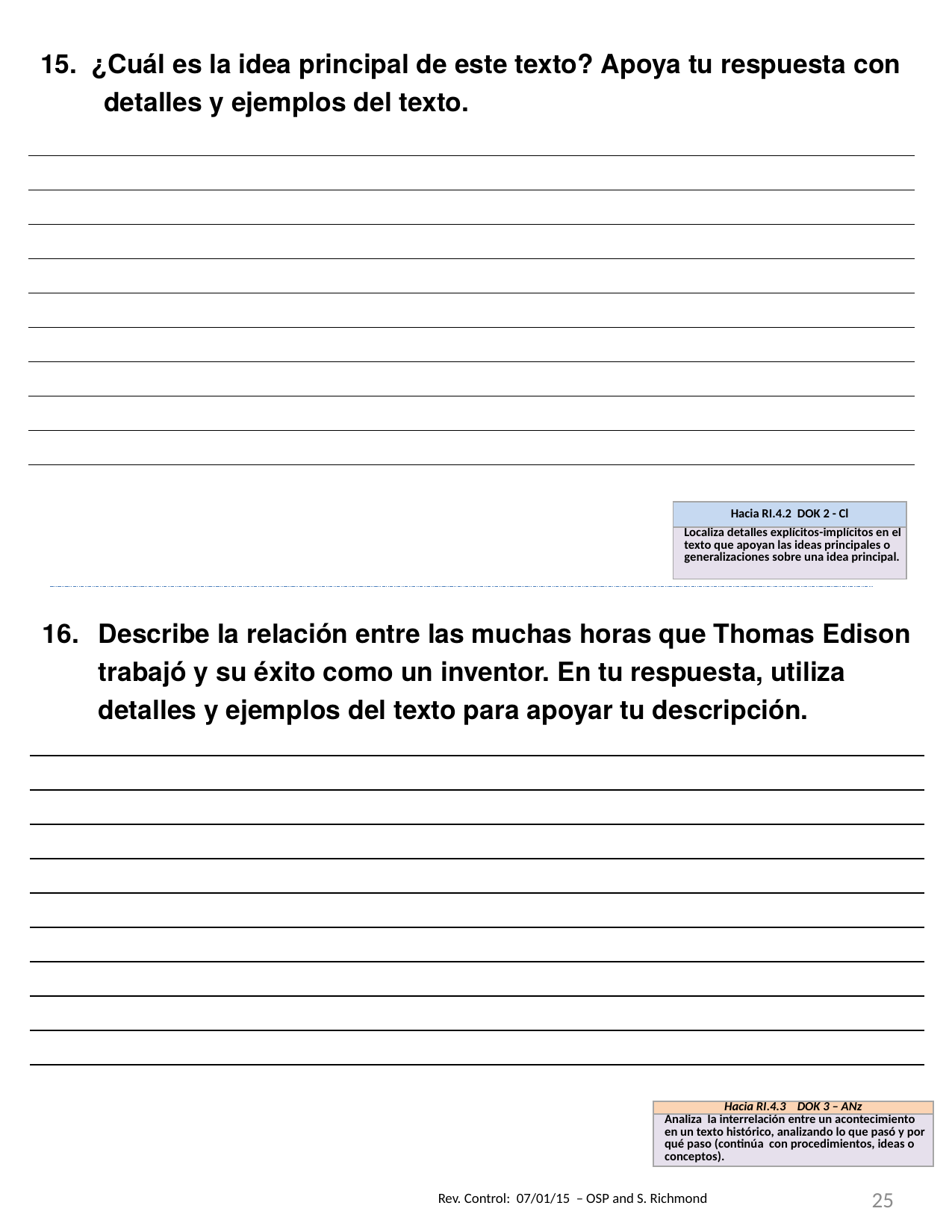

| 15. ¿Cuál es la idea principal de este texto? Apoya tu respuesta con detalles y ejemplos del texto. |
| --- |
|  |
|  |
|  |
|  |
|  |
|  |
|  |
|  |
|  |
| Hacia RI.4.2 DOK 2 - Cl |
| --- |
| Localiza detalles explícitos-implícitos en el texto que apoyan las ideas principales o generalizaciones sobre una idea principal. |
| Describe la relación entre las muchas horas que Thomas Edison trabajó y su éxito como un inventor. En tu respuesta, utiliza detalles y ejemplos del texto para apoyar tu descripción. |
| --- |
|  |
|  |
|  |
|  |
|  |
|  |
|  |
|  |
|  |
| Hacia RI.4.3 DOK 3 – ANz |
| --- |
| Analiza la interrelación entre un acontecimiento en un texto histórico, analizando lo que pasó y por qué paso (continúa con procedimientos, ideas o conceptos). |
25